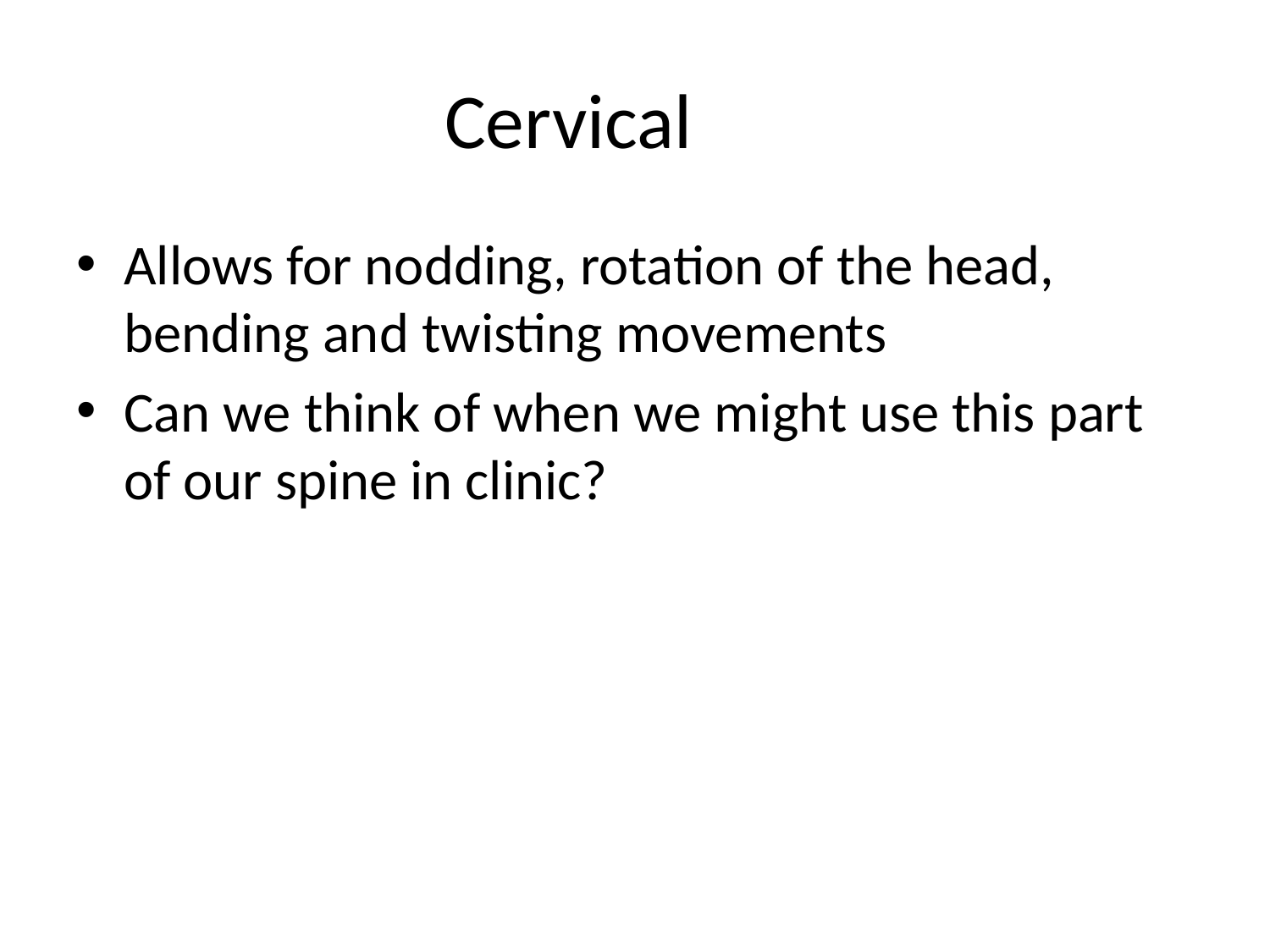

# Cervical
Allows for nodding, rotation of the head, bending and twisting movements
Can we think of when we might use this part of our spine in clinic?